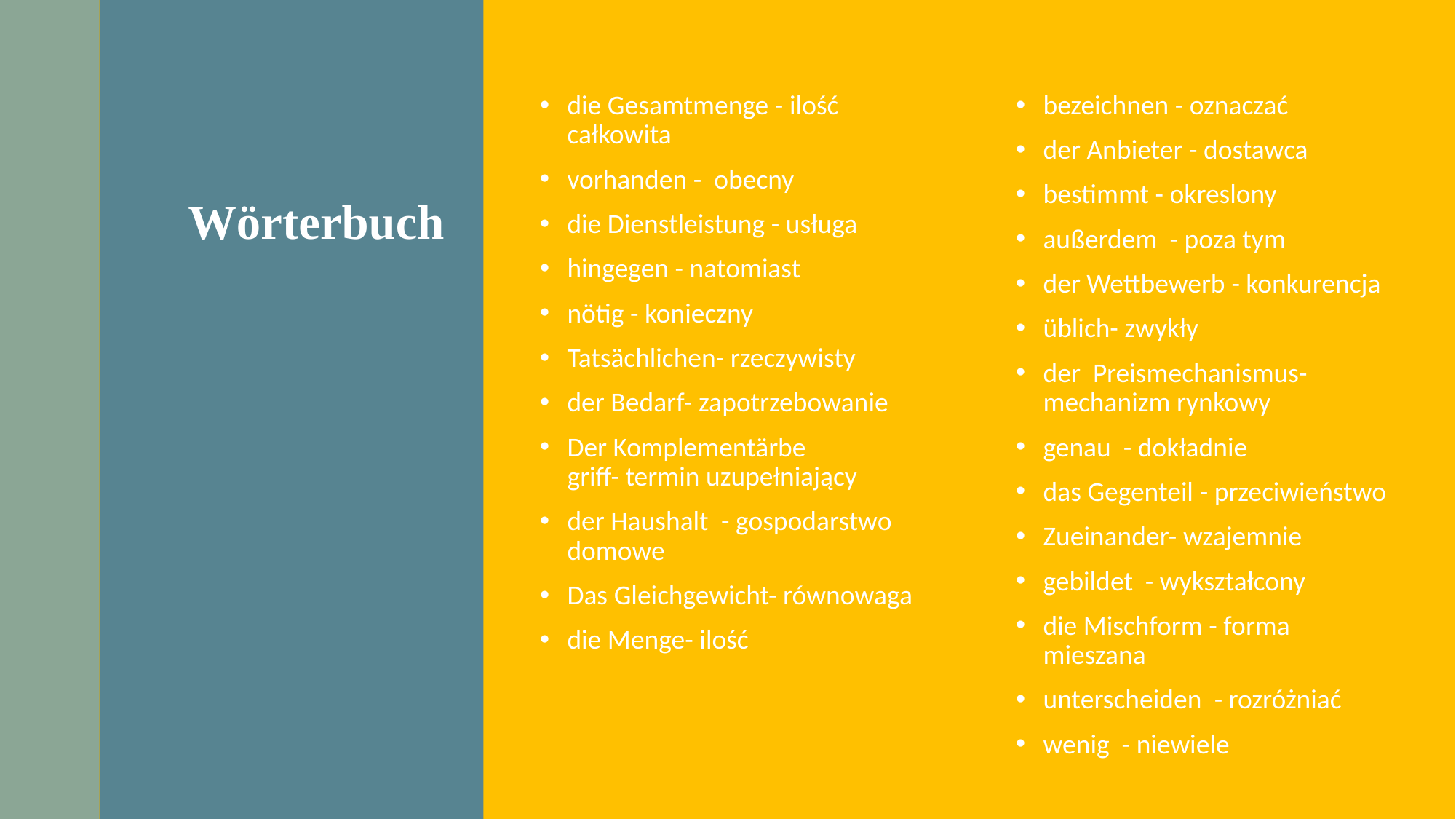

die Gesamtmenge - ilość całkowita
vorhanden -  obecny
die Dienstleistung - usługa
hingegen - natomiast
nötig - konieczny
Tatsächlichen- rzeczywisty
der Bedarf- zapotrzebowanie
Der Kom­ple­men­tär­be­griff- termin uzupełniający
der Haushalt  - gospodarstwo domowe
Das Gleichgewicht- równowaga
die Menge- ilość

bezeichnen - oznaczać
der Anbieter - dostawca
bestimmt - okreslony
außerdem  - poza tym
der Wettbewerb - konkurencja
üblich- zwykły
der  Preismechanismus- mechanizm rynkowy
genau  - dokładnie
das Gegenteil - przeciwieństwo
Zueinander- wzajemnie
gebildet  - wykształcony
die Mischform - forma mieszana
unterscheiden  - rozróżniać
wenig  - niewiele

# Wörterbuch